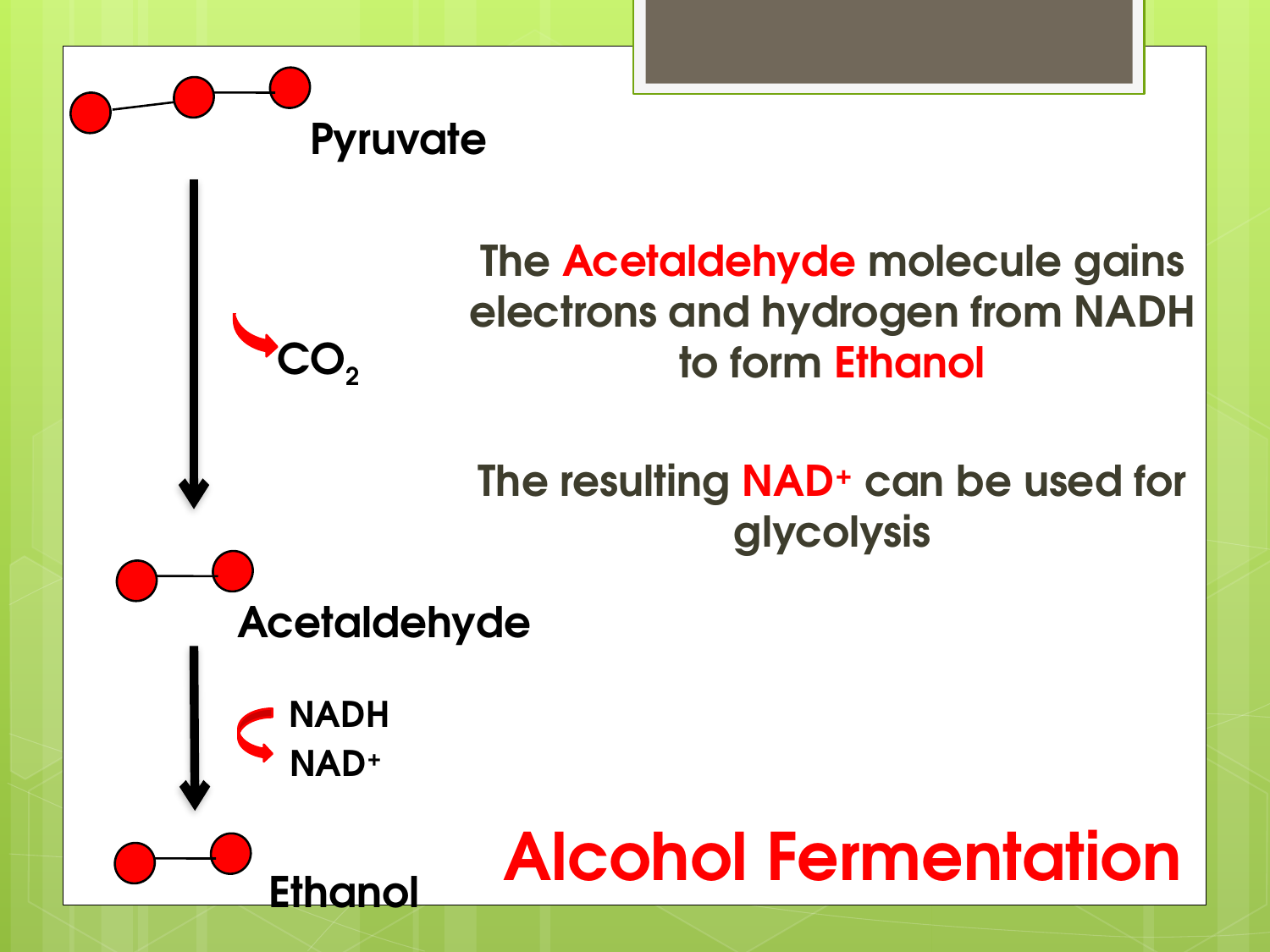

Pyruvate

CO2

Acetaldehyde

Ethanol

The Acetaldehyde molecule gains electrons and hydrogen from NADH to form Ethanol

The resulting NAD+ can be used for glycolysis
NADH

NAD+
# Alcohol Fermentation